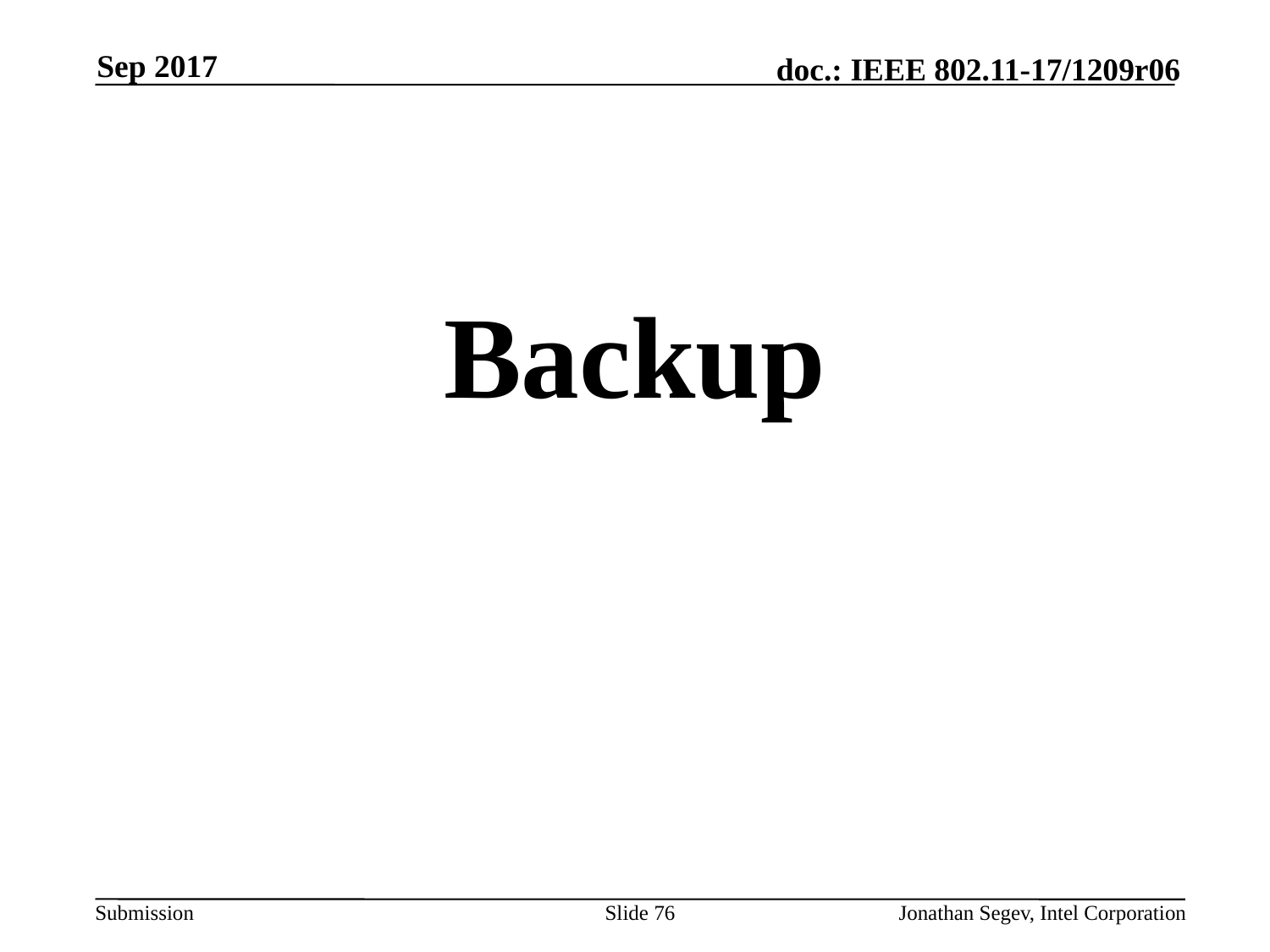

Sep 2017
#
Backup
Slide 76
Jonathan Segev, Intel Corporation